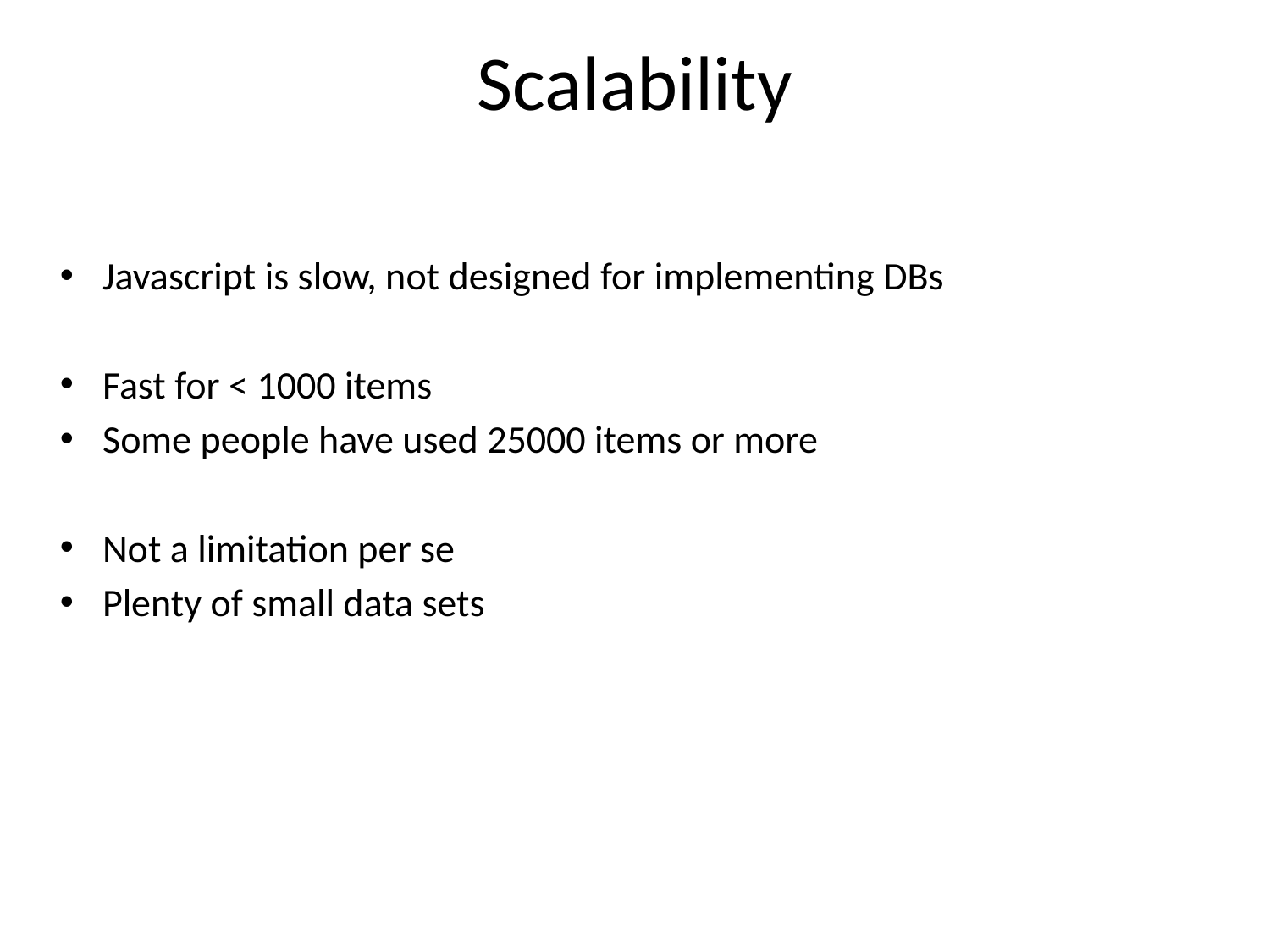

# Scalability
Javascript is slow, not designed for implementing DBs

Fast for < 1000 items
Some people have used 25000 items or more

Not a limitation per se
Plenty of small data sets